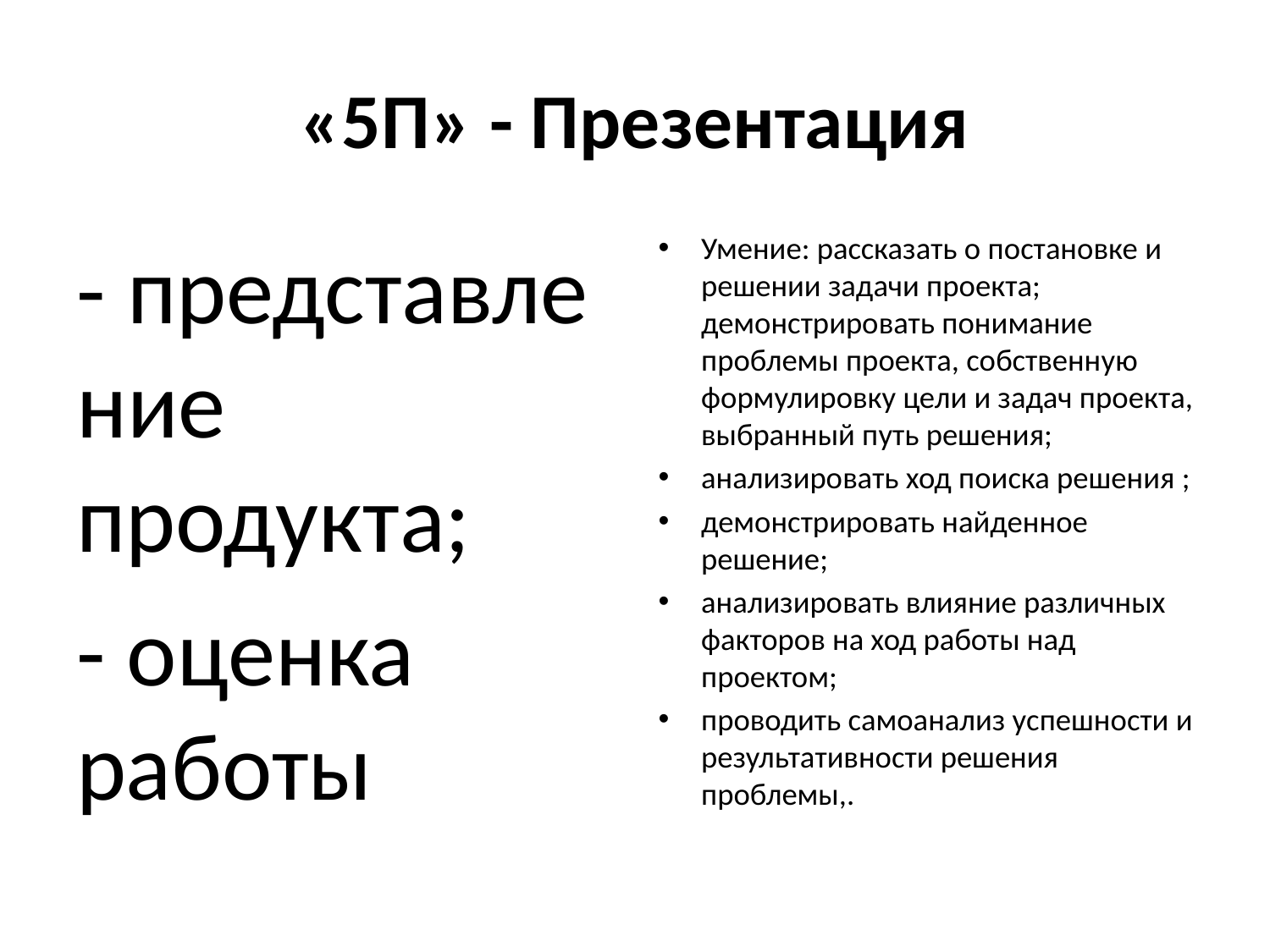

# «5П» - Презентация
- представление продукта;
- оценка работы

Умение: рассказать о постановке и решении задачи проекта; демонстрировать понимание проблемы проекта, собственную формулировку цели и задач проекта, выбранный путь решения;
анализировать ход поиска решения ;
демонстрировать найденное решение;
анализировать влияние различных факторов на ход работы над проектом;
проводить самоанализ успешности и результативности решения проблемы,.